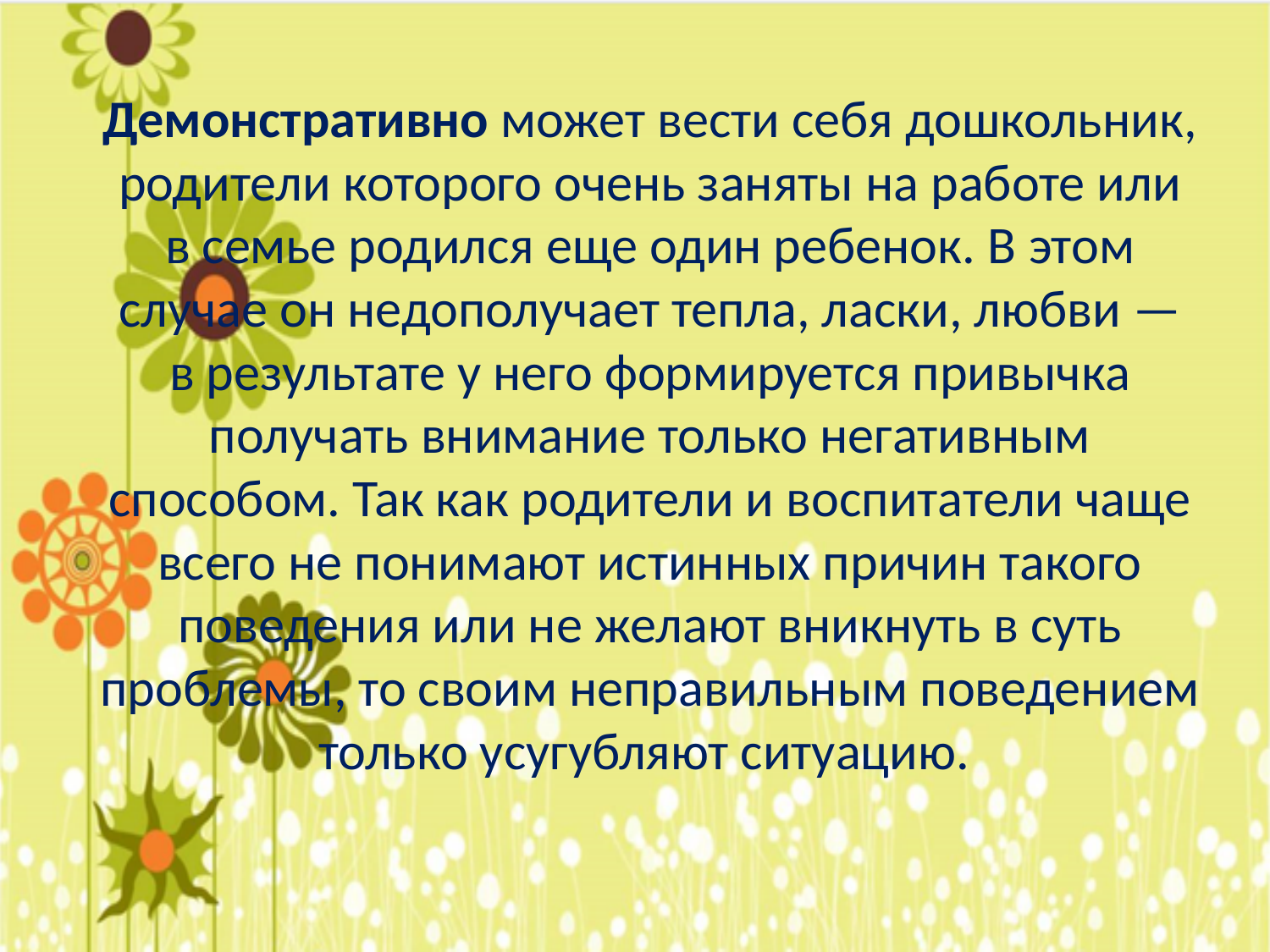

# Демонстративно может вести себя дошкольник, родители которого очень заняты на работе или в семье родился еще один ребенок. В этом случае он недополучает тепла, ласки, любви — в результате у него формируется привычка получать внимание только негативным способом. Так как родители и воспитатели чаще всего не понимают истинных причин такого поведения или не желают вникнуть в суть проблемы, то своим неправильным поведением только усугубляют ситуацию.